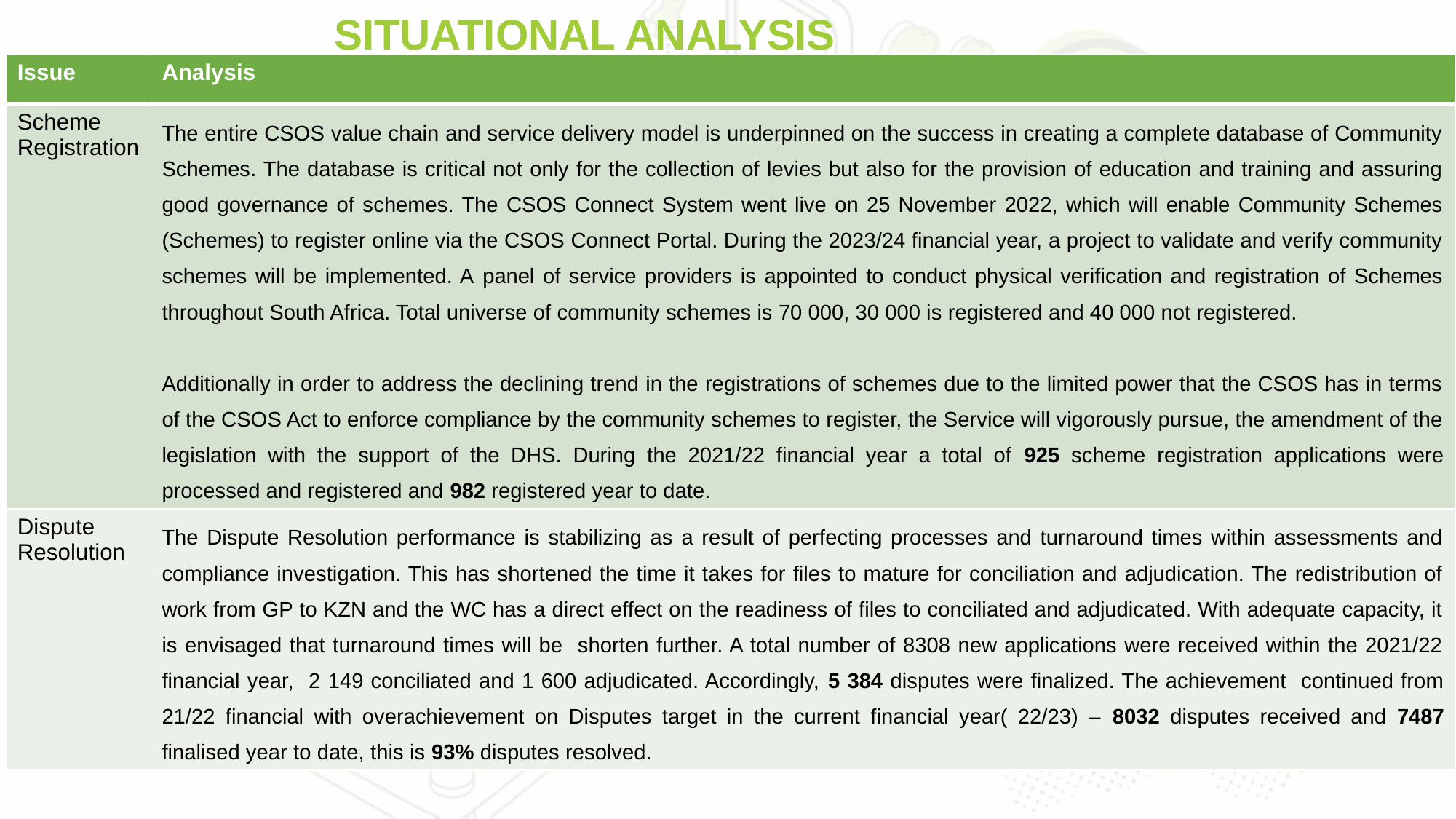

# SITUATIONAL ANALYSIS
| Issue | Analysis |
| --- | --- |
| Scheme Registration | The entire CSOS value chain and service delivery model is underpinned on the success in creating a complete database of Community Schemes. The database is critical not only for the collection of levies but also for the provision of education and training and assuring good governance of schemes. The CSOS Connect System went live on 25 November 2022, which will enable Community Schemes (Schemes) to register online via the CSOS Connect Portal. During the 2023/24 financial year, a project to validate and verify community schemes will be implemented. A panel of service providers is appointed to conduct physical verification and registration of Schemes throughout South Africa. Total universe of community schemes is 70 000, 30 000 is registered and 40 000 not registered. Additionally in order to address the declining trend in the registrations of schemes due to the limited power that the CSOS has in terms of the CSOS Act to enforce compliance by the community schemes to register, the Service will vigorously pursue, the amendment of the legislation with the support of the DHS. During the 2021/22 financial year a total of 925 scheme registration applications were processed and registered and 982 registered year to date. |
| Dispute Resolution | The Dispute Resolution performance is stabilizing as a result of perfecting processes and turnaround times within assessments and compliance investigation. This has shortened the time it takes for files to mature for conciliation and adjudication. The redistribution of work from GP to KZN and the WC has a direct effect on the readiness of files to conciliated and adjudicated. With adequate capacity, it is envisaged that turnaround times will be shorten further. A total number of 8308 new applications were received within the 2021/22 financial year, 2 149 conciliated and 1 600 adjudicated. Accordingly, 5 384 disputes were finalized. The achievement continued from 21/22 financial with overachievement on Disputes target in the current financial year( 22/23) – 8032 disputes received and 7487 finalised year to date, this is 93% disputes resolved. |